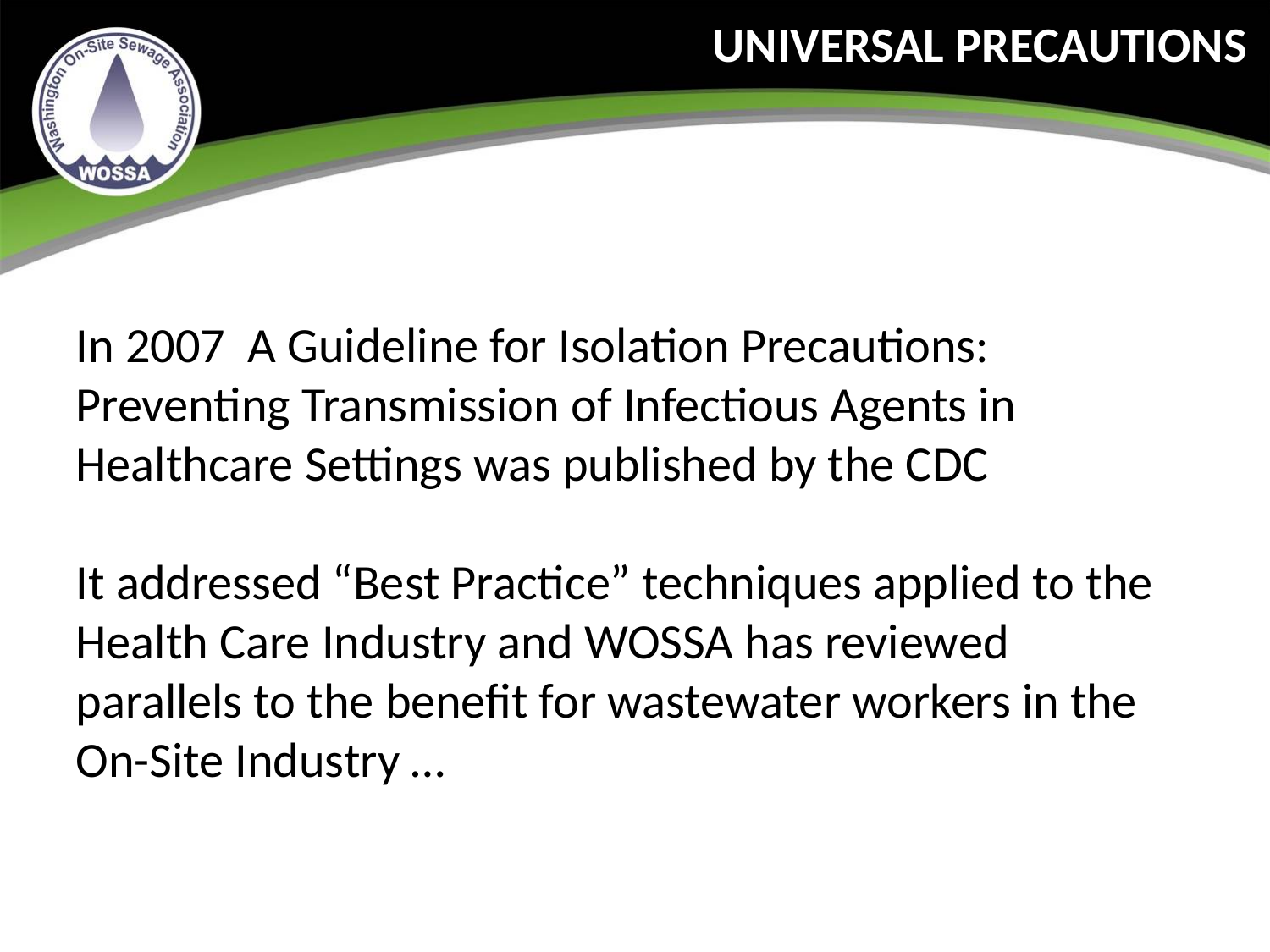

UNIVERSAL PRECAUTIONS

In 2007  A Guideline for Isolation Precautions: Preventing Transmission of Infectious Agents in Healthcare Settings was published by the CDC

It addressed “Best Practice” techniques applied to the Health Care Industry and WOSSA has reviewed parallels to the benefit for wastewater workers in the On-Site Industry …